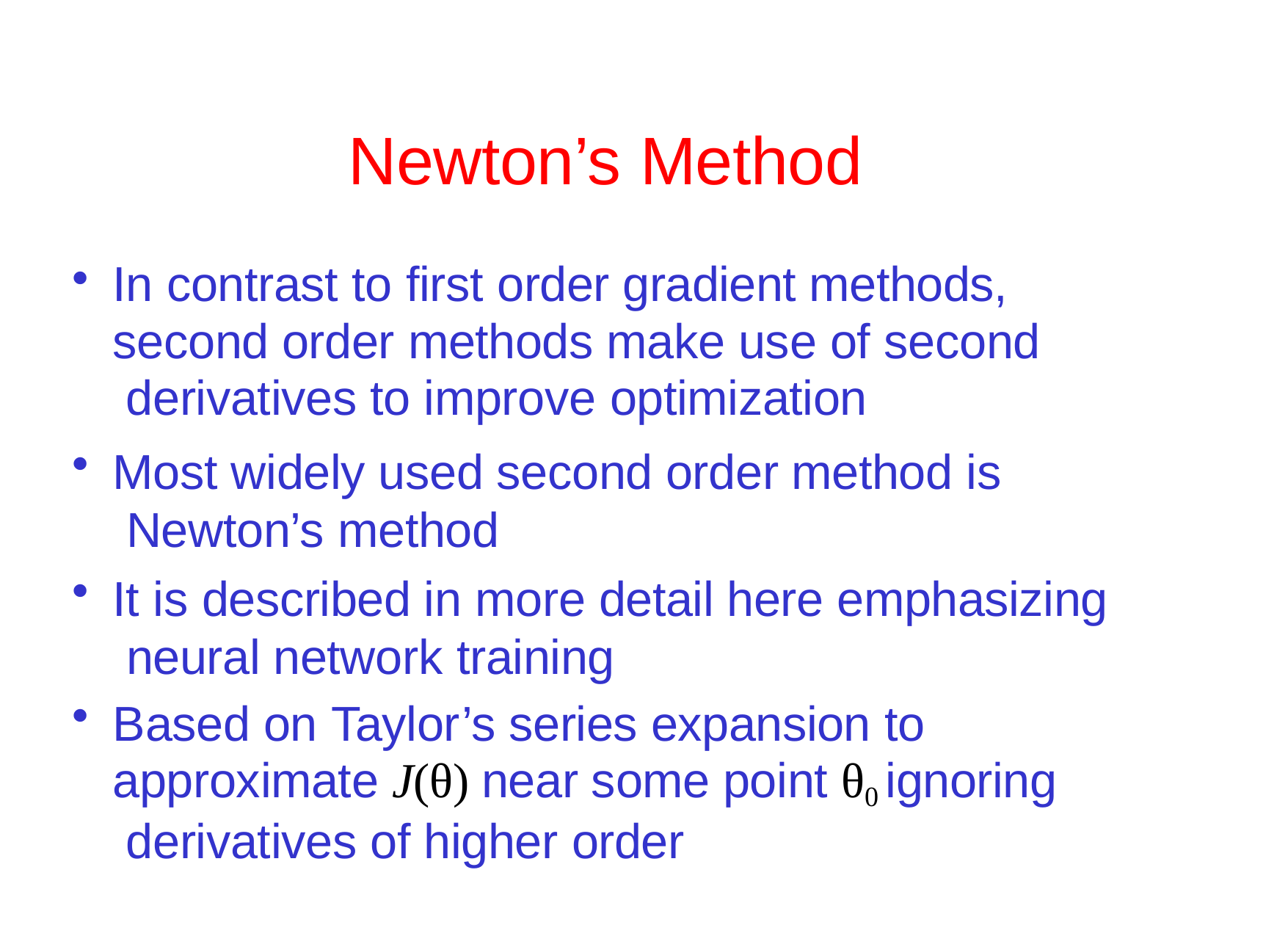

# Newton’s Method
In contrast to first order gradient methods,  second order methods make use of second  derivatives to improve optimization
Most widely used second order method is  Newton’s method
It is described in more detail here emphasizing  neural network training
Based on Taylor’s series expansion to
approximate J(θ) near some point θ0 ignoring  derivatives of higher order